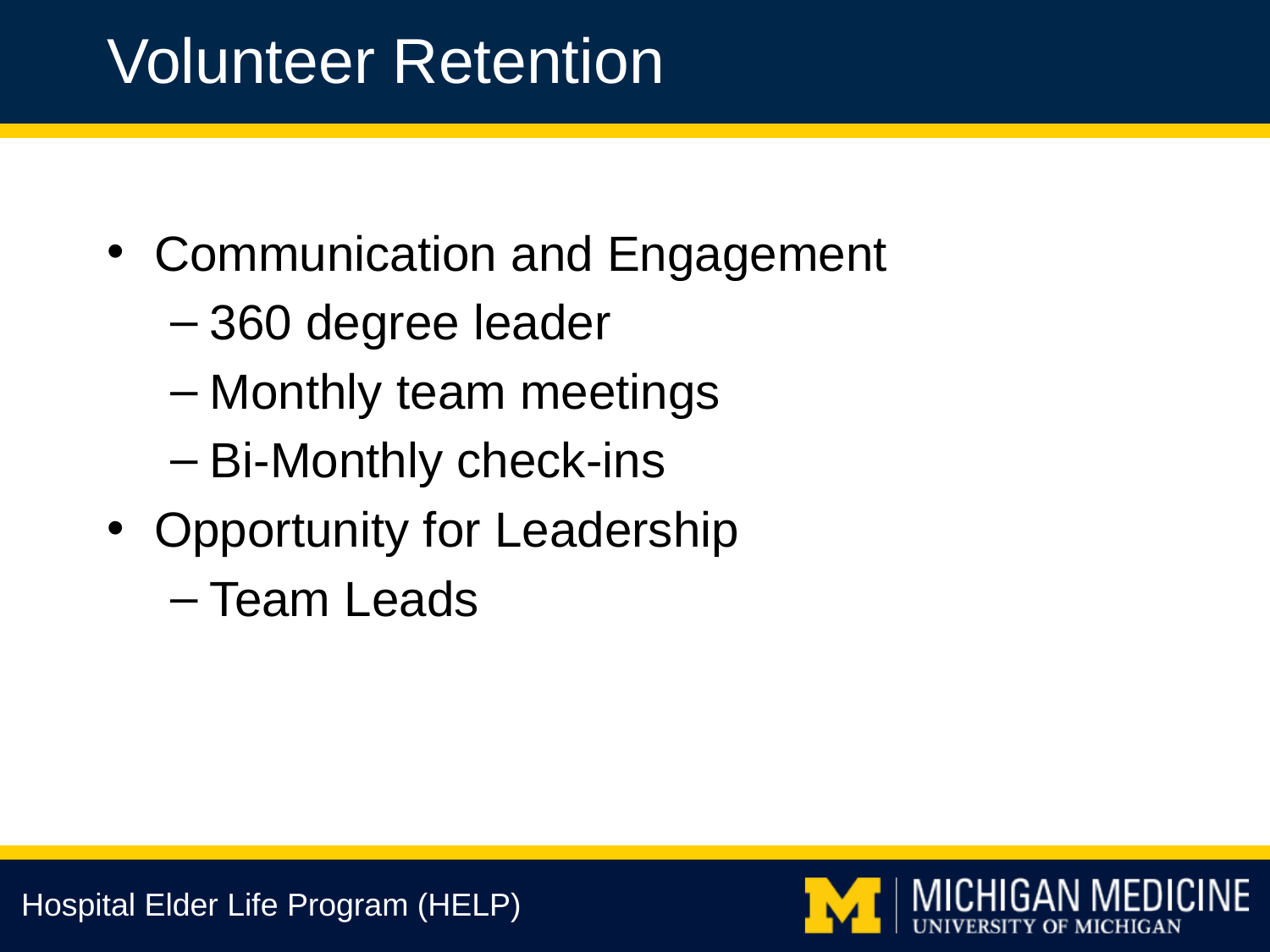

Volunteer Retention
Communication and Engagement
360 degree leader
Monthly team meetings
Bi-Monthly check-ins
Opportunity for Leadership
Team Leads

Hospital Elder Life Program (HELP)